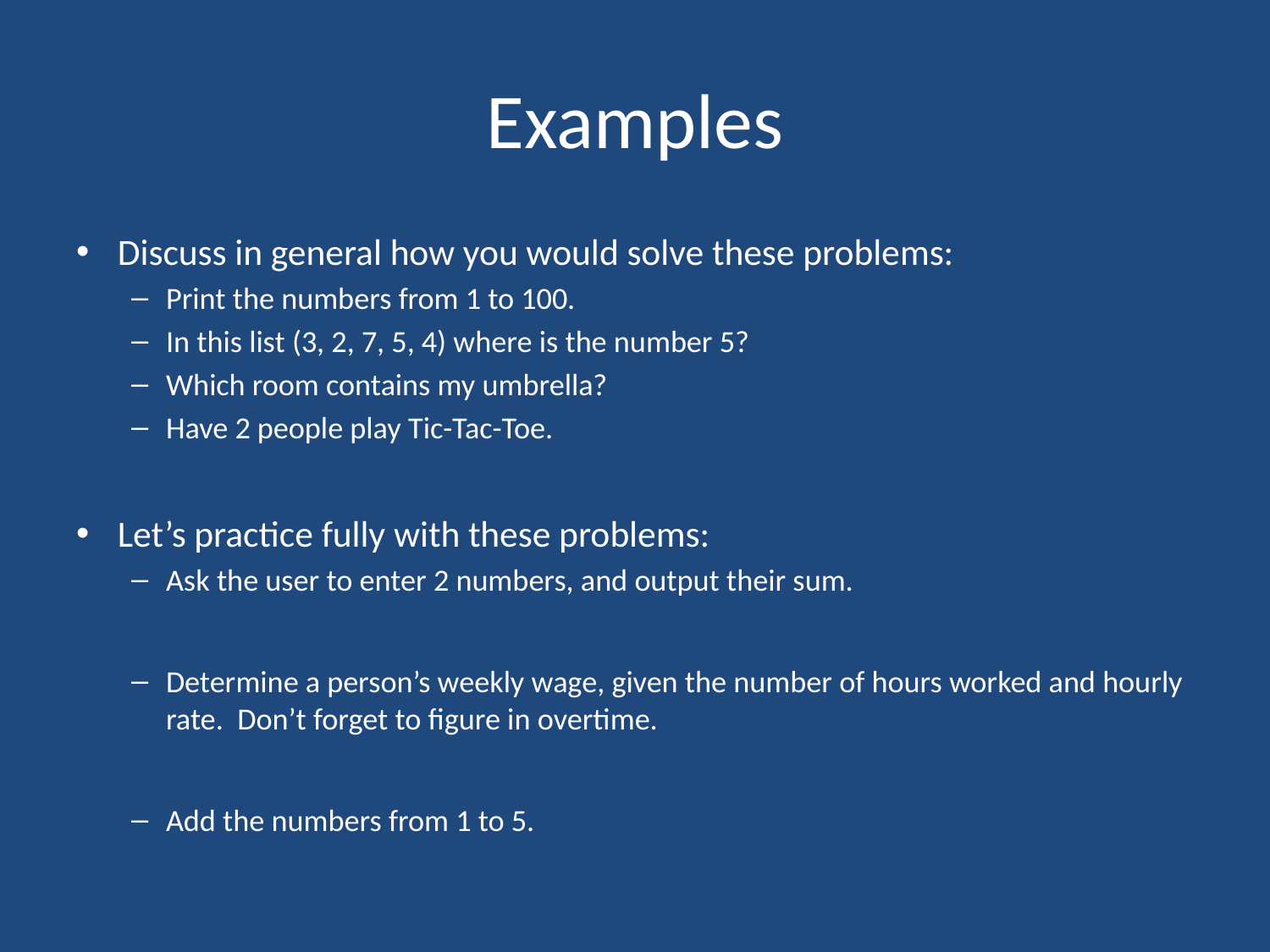

# Examples
Discuss in general how you would solve these problems:
Print the numbers from 1 to 100.
In this list (3, 2, 7, 5, 4) where is the number 5?
Which room contains my umbrella?
Have 2 people play Tic-Tac-Toe.

Let’s practice fully with these problems:
Ask the user to enter 2 numbers, and output their sum.

Determine a person’s weekly wage, given the number of hours worked and hourly rate.  Don’t forget to figure in overtime.

Add the numbers from 1 to 5.